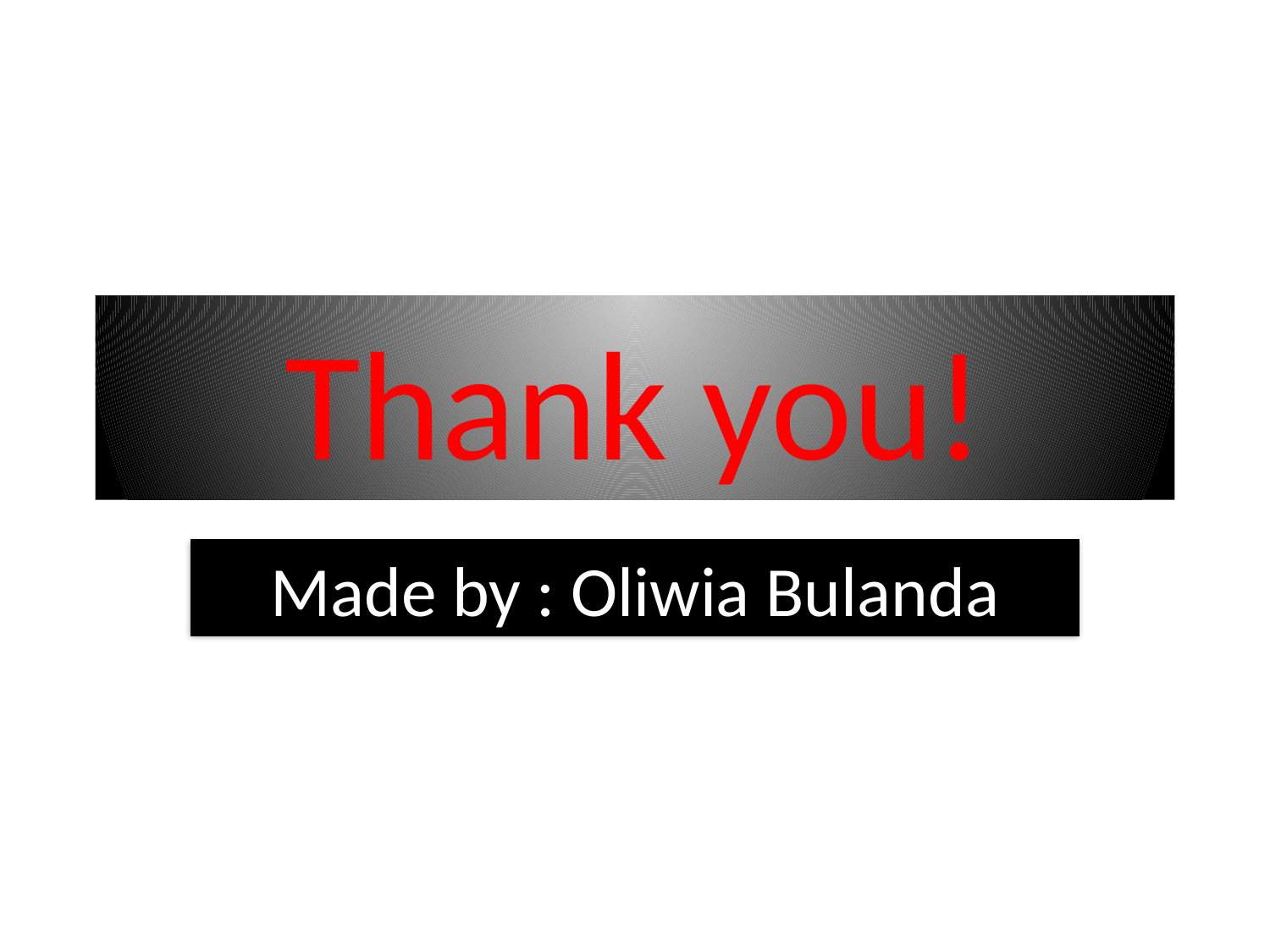

# Thank you!
Made by : Oliwia Bulanda